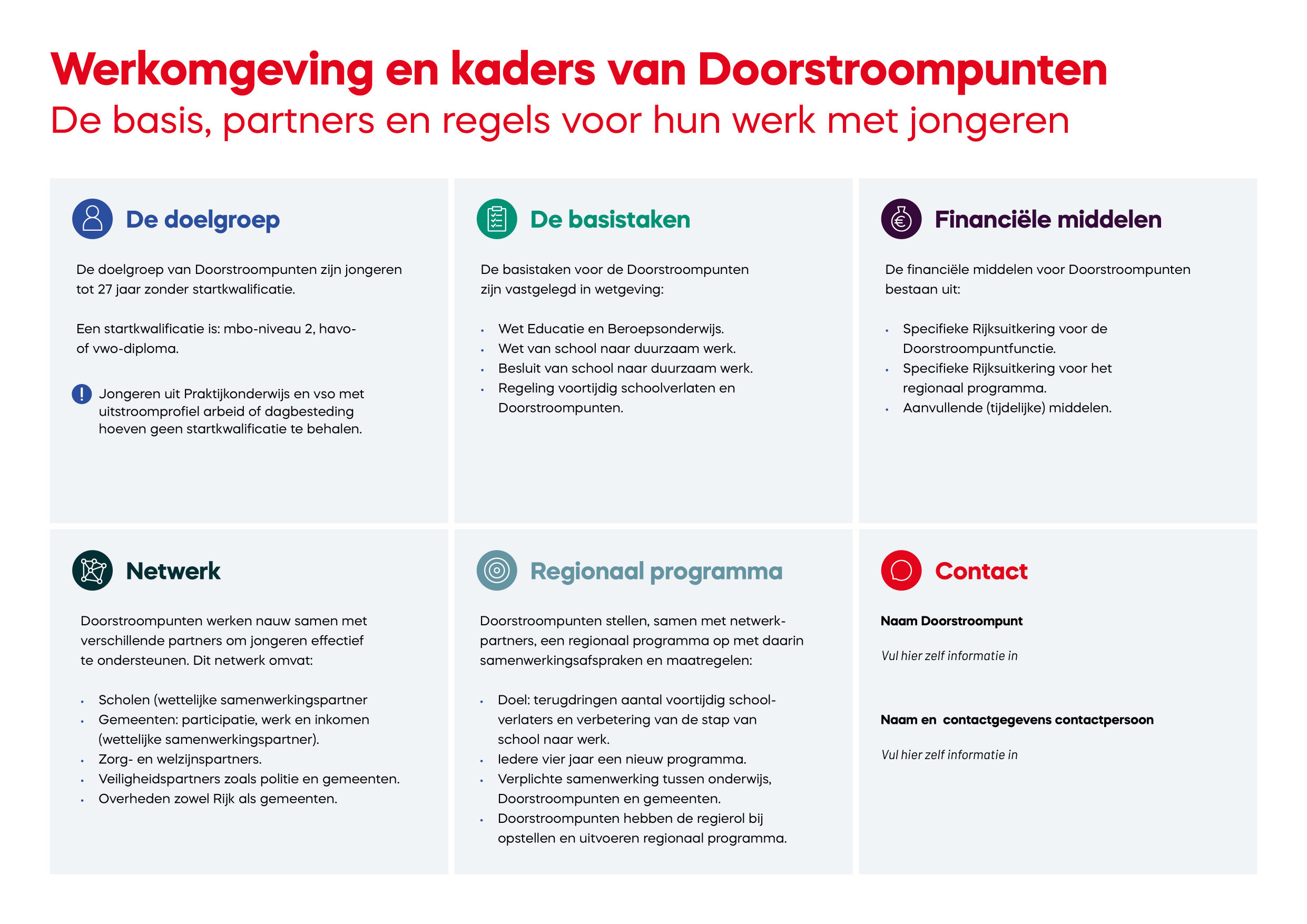

Vul hier zelf informatie in
Vul hier zelf informatie in